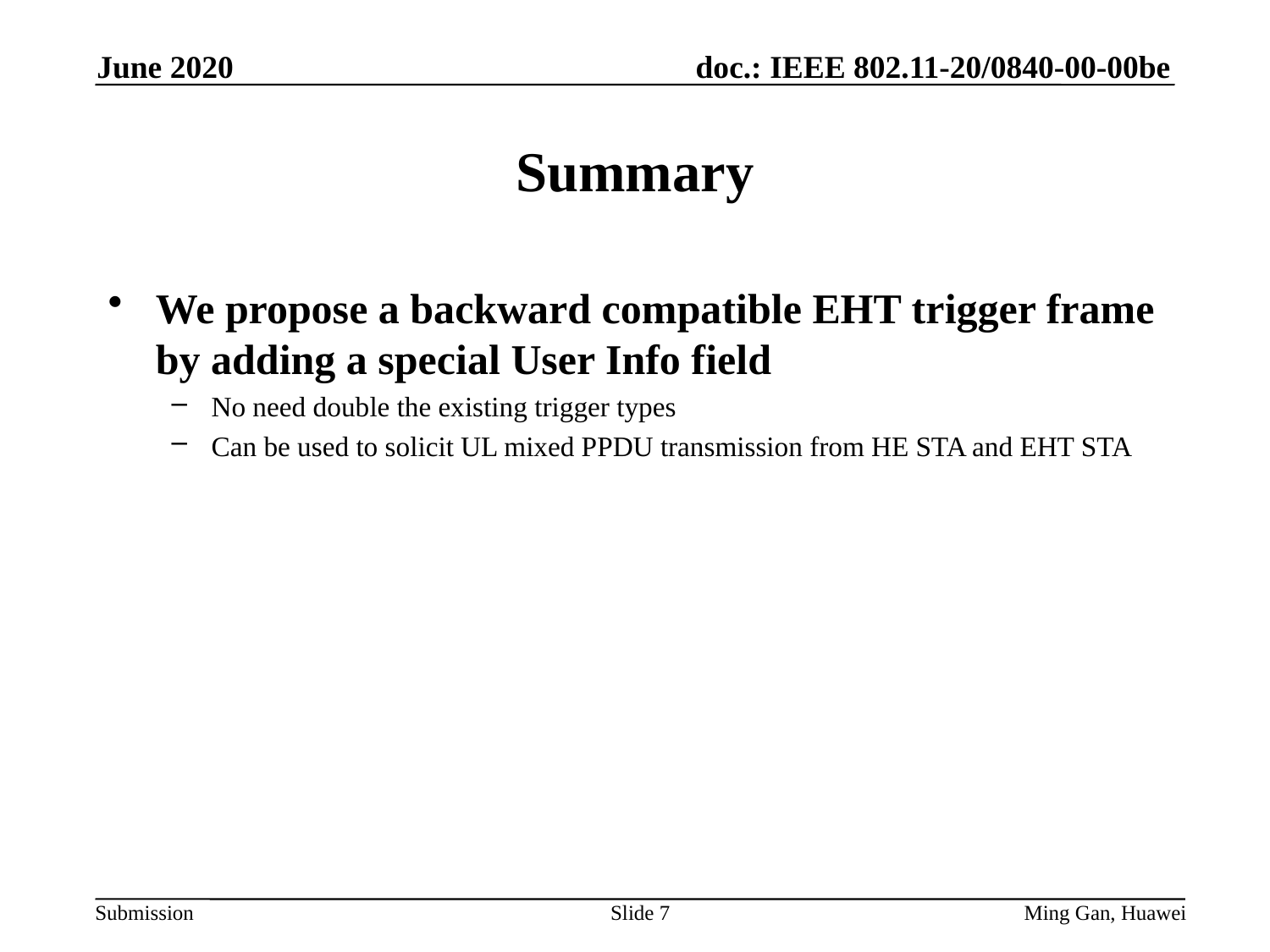

June 2020
# Summary
We propose a backward compatible EHT trigger frame by adding a special User Info field
No need double the existing trigger types
Can be used to solicit UL mixed PPDU transmission from HE STA and EHT STA
Slide 7
Ming Gan, Huawei